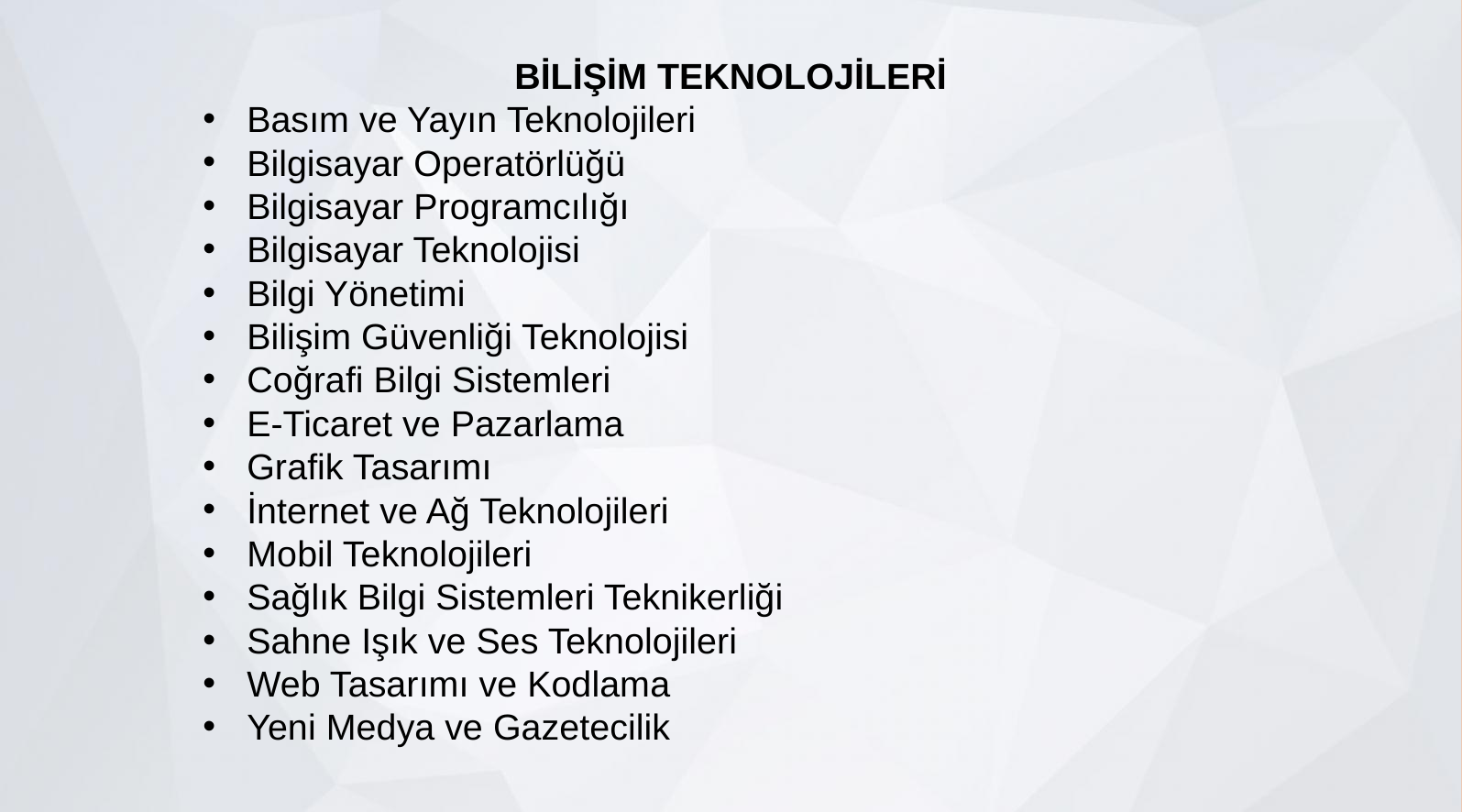

BİLİŞİM TEKNOLOJİLERİ
Basım ve Yayın Teknolojileri
Bilgisayar Operatörlüğü
Bilgisayar Programcılığı
Bilgisayar Teknolojisi
Bilgi Yönetimi
Bilişim Güvenliği Teknolojisi
Coğrafi Bilgi Sistemleri
E-Ticaret ve Pazarlama
Grafik Tasarımı
İnternet ve Ağ Teknolojileri
Mobil Teknolojileri
Sağlık Bilgi Sistemleri Teknikerliği
Sahne Işık ve Ses Teknolojileri
Web Tasarımı ve Kodlama
Yeni Medya ve Gazetecilik
#